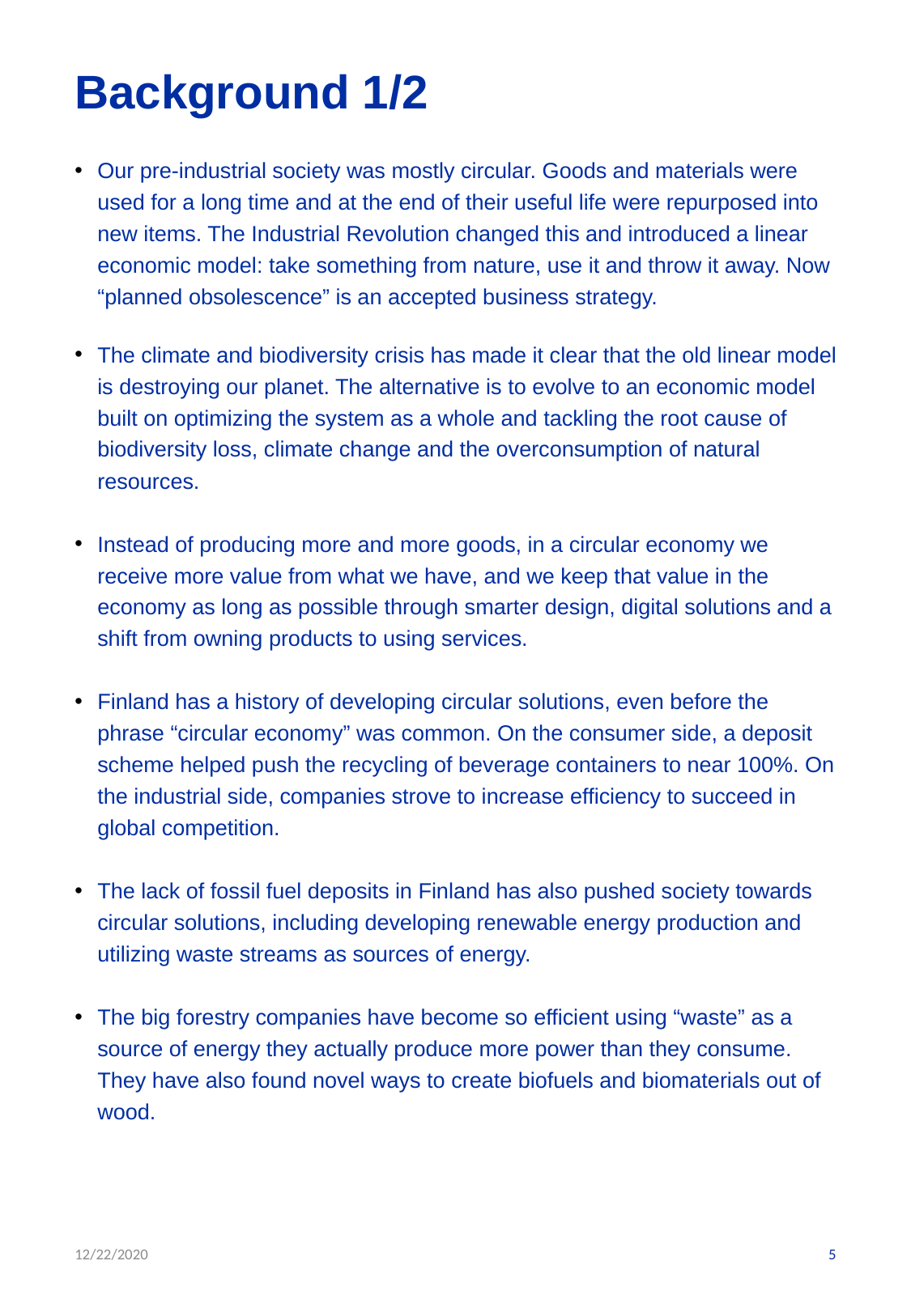

# Background 1/2
Our pre-industrial society was mostly circular. Goods and materials were used for a long time and at the end of their useful life were repurposed into new items. The Industrial Revolution changed this and introduced a linear economic model: take something from nature, use it and throw it away. Now “planned obsolescence” is an accepted business strategy.
The climate and biodiversity crisis has made it clear that the old linear model is destroying our planet. The alternative is to evolve to an economic model built on optimizing the system as a whole and tackling the root cause of biodiversity loss, climate change and the overconsumption of natural resources.

Instead of producing more and more goods, in a circular economy we receive more value from what we have, and we keep that value in the economy as long as possible through smarter design, digital solutions and a shift from owning products to using services.
Finland has a history of developing circular solutions, even before the phrase “circular economy” was common. On the consumer side, a deposit scheme helped push the recycling of beverage containers to near 100%. On the industrial side, companies strove to increase efficiency to succeed in global competition.

The lack of fossil fuel deposits in Finland has also pushed society towards circular solutions, including developing renewable energy production and utilizing waste streams as sources of energy.
The big forestry companies have become so efficient using “waste” as a source of energy they actually produce more power than they consume. They have also found novel ways to create biofuels and biomaterials out of wood.

12/22/2020
5